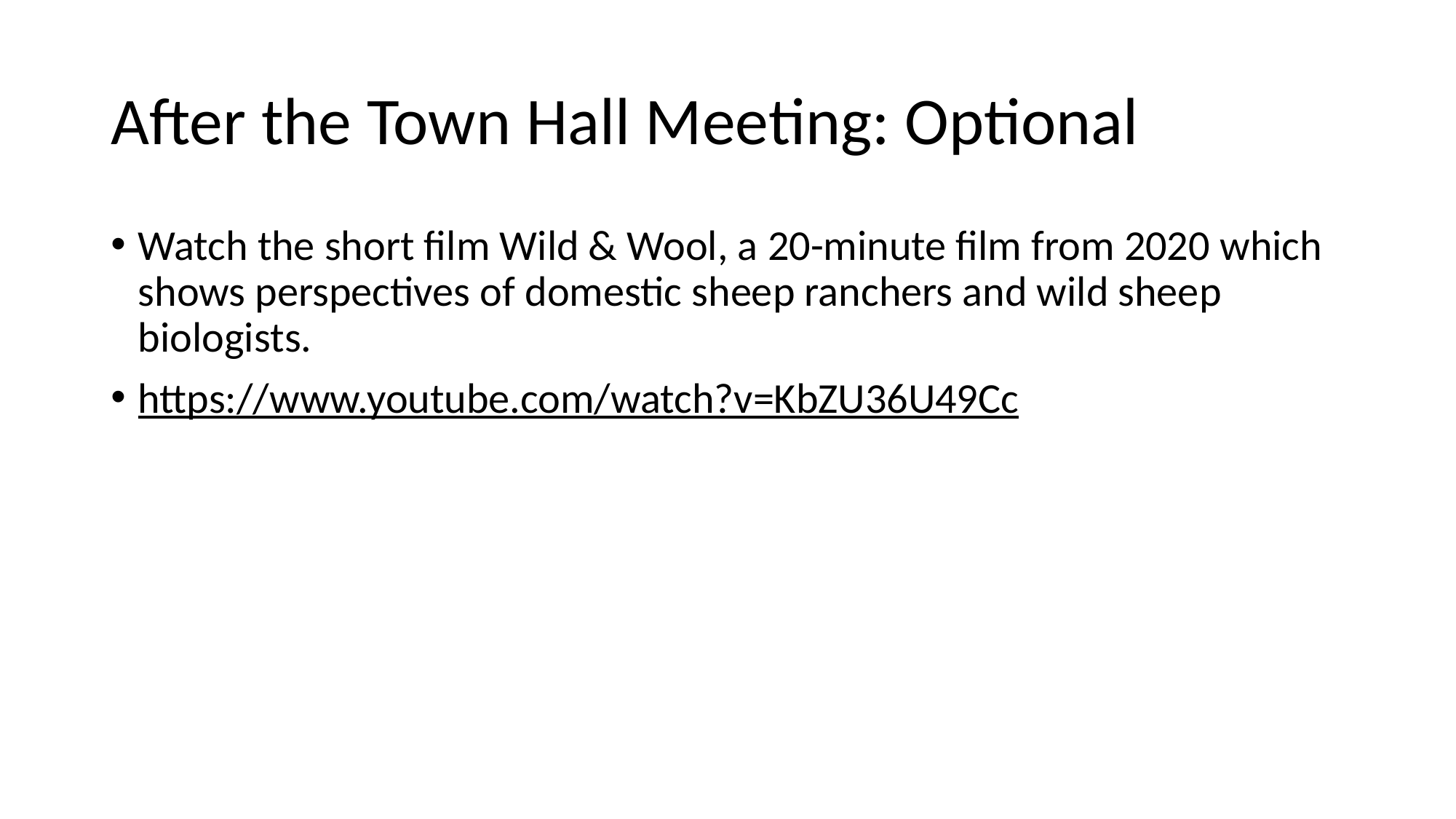

# After the Town Hall Meeting: Optional
Watch the short film Wild & Wool, a 20-minute film from 2020 which shows perspectives of domestic sheep ranchers and wild sheep biologists.
https://www.youtube.com/watch?v=KbZU36U49Cc